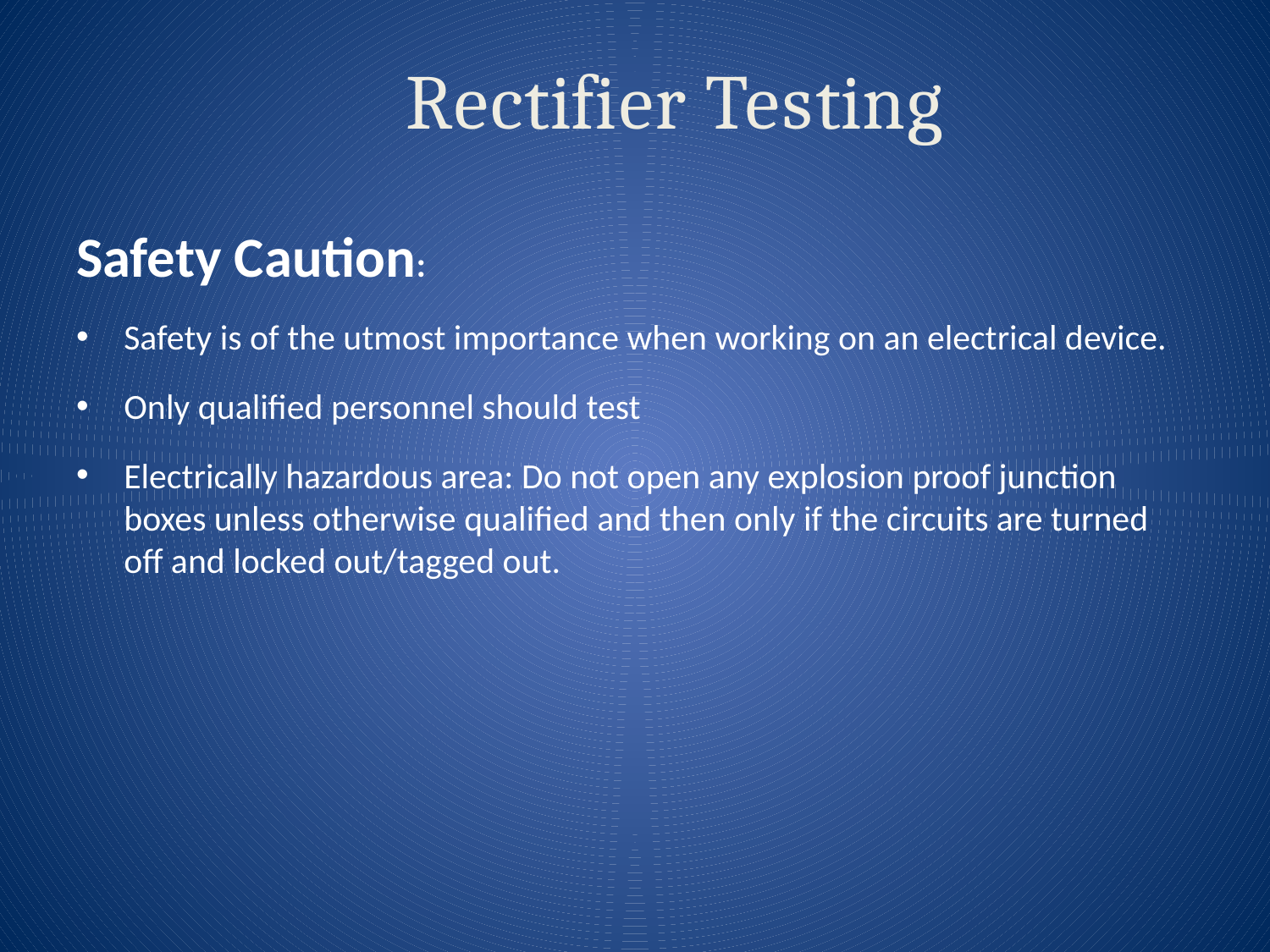

# Rectifier Testing
Safety Caution:

Safety is of the utmost importance when working on an electrical device.

Only qualified personnel should test

Electrically hazardous area: Do not open any explosion proof junction boxes unless otherwise qualified and then only if the circuits are turned off and locked out/tagged out.